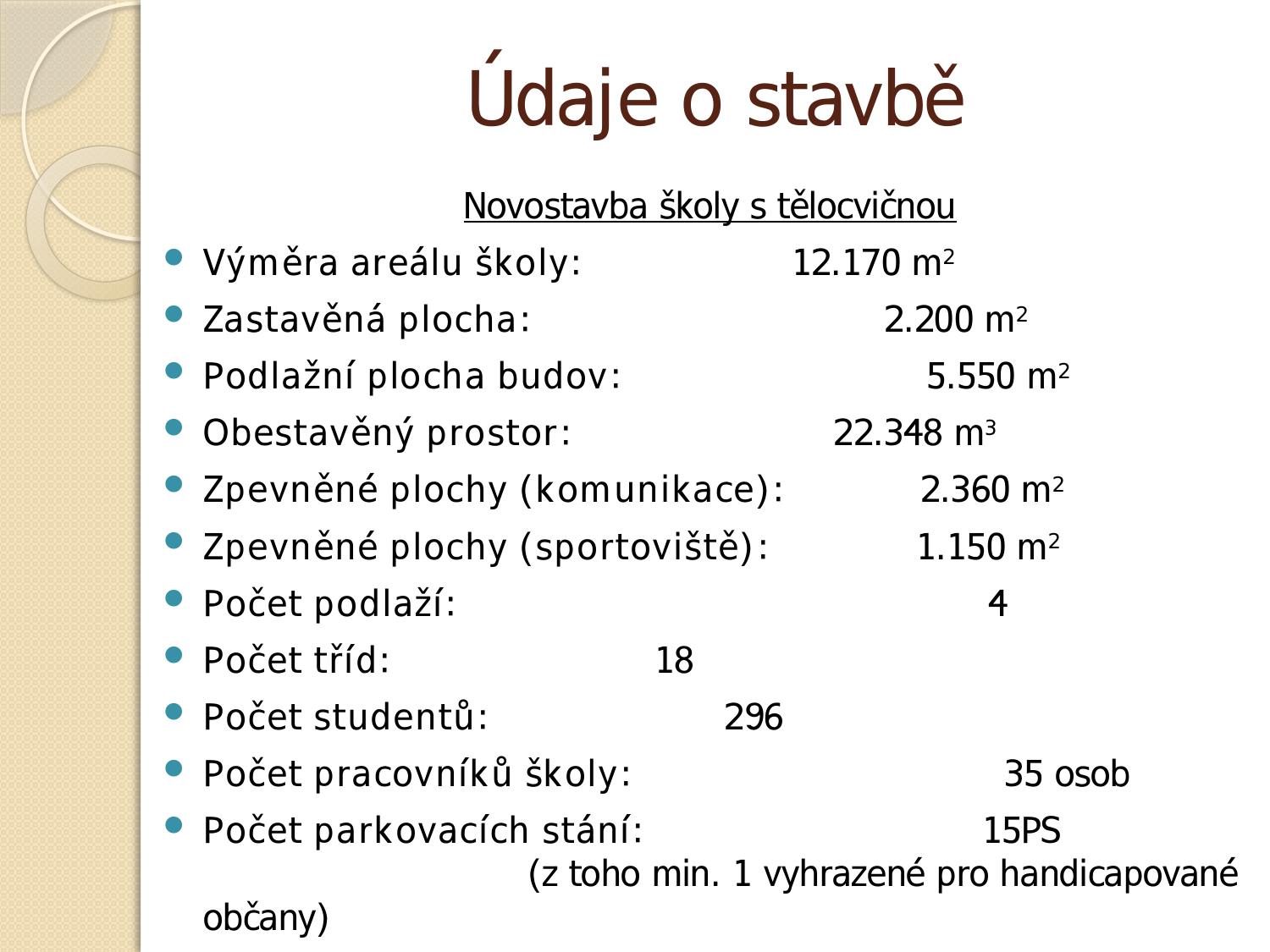

# Údaje o stavbě
Novostavba školy s tělocvičnou
Výměra areálu školy: 	 	         12.170 m2
Zastavěná plocha: 	        	          2.200 m2
Podlažní plocha budov: 	                     5.550 m2
Obestavěný prostor: 	                    22.348 m3
Zpevněné plochy (komunikace):            2.360 m2
Zpevněné plochy (sportoviště):             1.150 m2
Počet podlaží:                                                  4
Počet tříd:			              	    18
Počet studentů:		          		   296
Počet pracovníků školy:	                            35 osob
Počet parkovacích stání:                              15PS                                          		(z toho min. 1 vyhrazené pro handicapované občany)